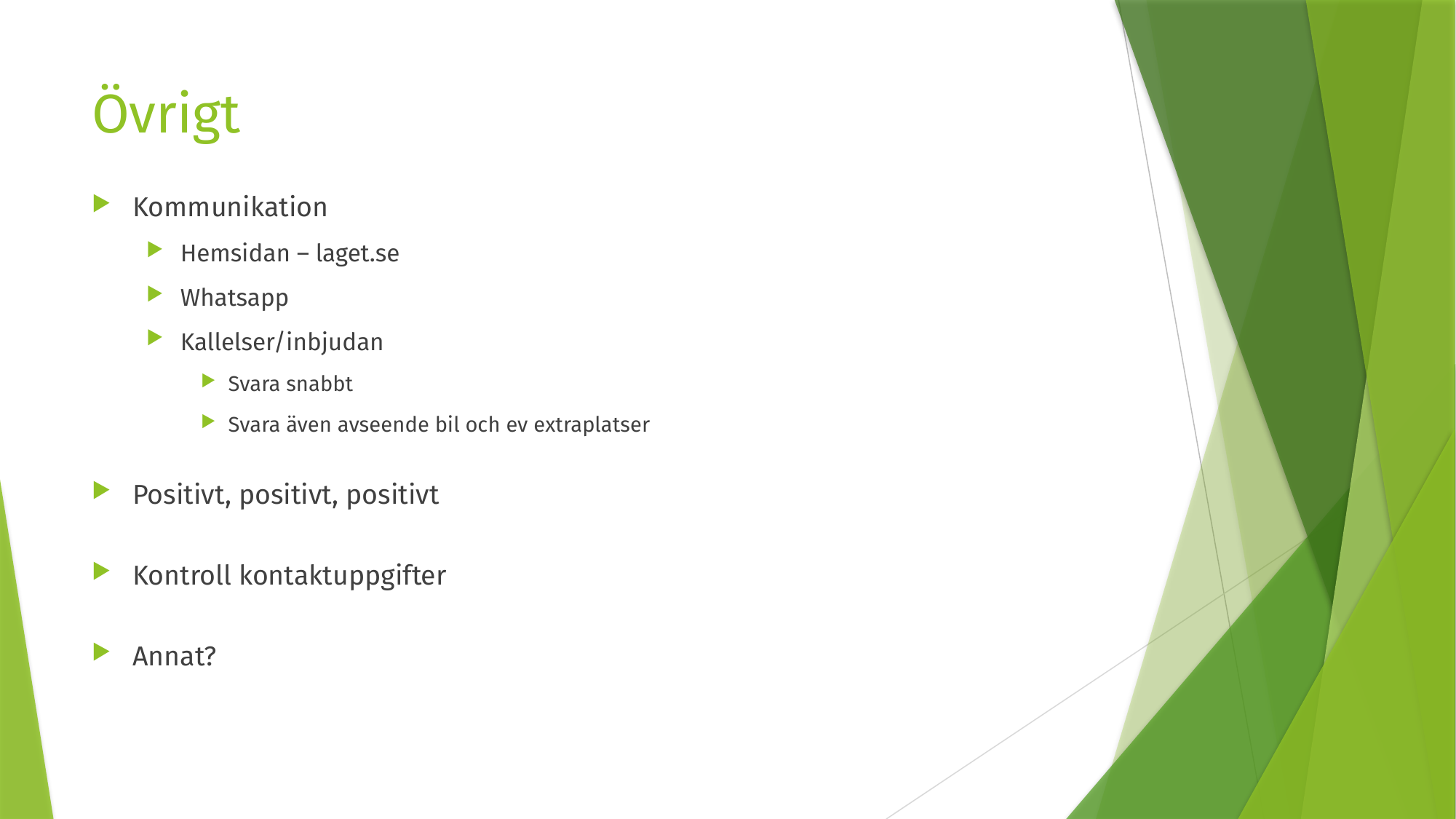

# Övrigt
Kommunikation
Hemsidan – laget.se
Whatsapp
Kallelser/inbjudan
Svara snabbt
Svara även avseende bil och ev extraplatser
Positivt, positivt, positivt
Kontroll kontaktuppgifter
Annat?